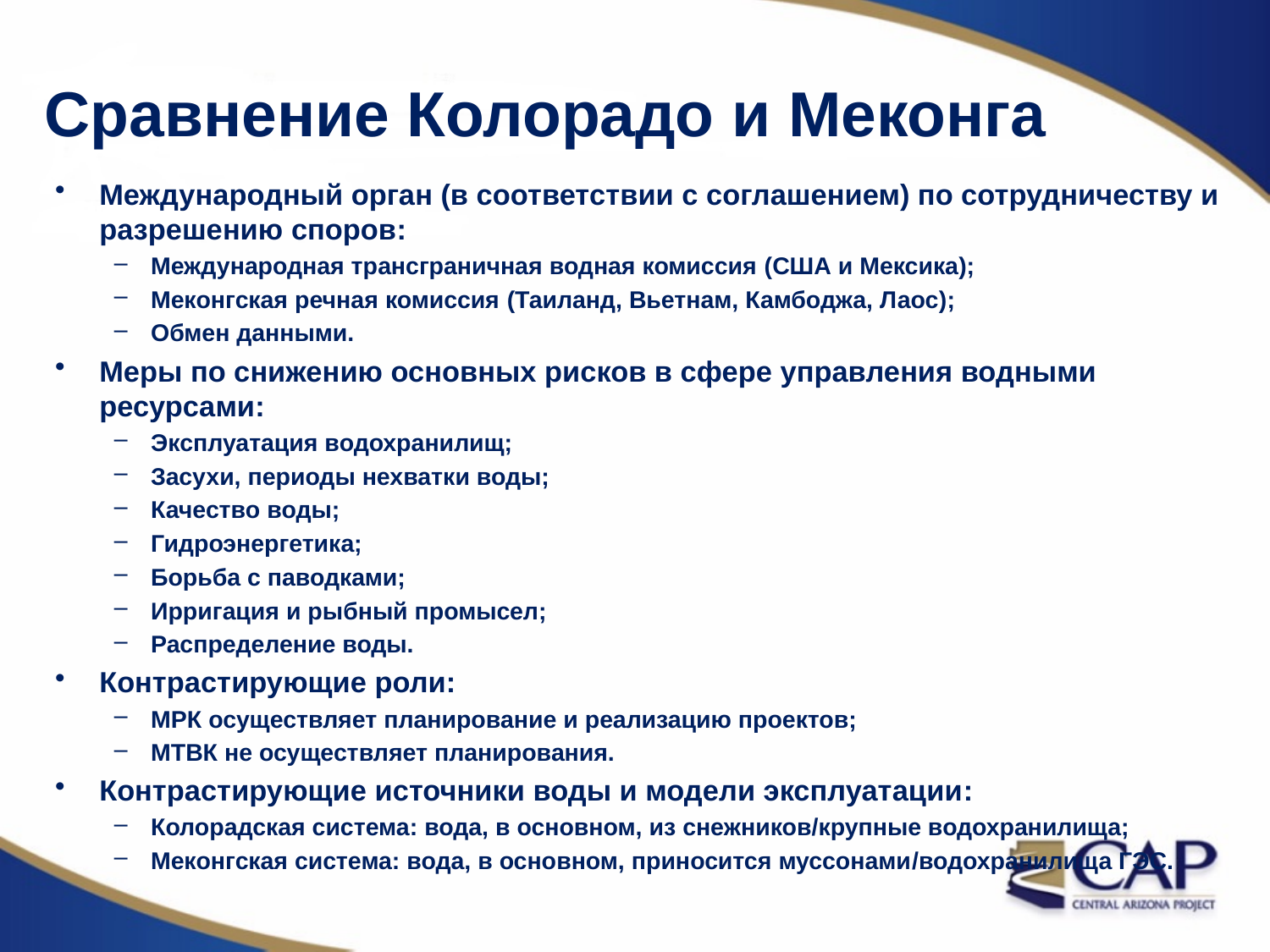

# Сравнение Колорадо и Меконга
Международный орган (в соответствии с соглашением) по сотрудничеству и разрешению споров:
Международная трансграничная водная комиссия (США и Мексика);
Меконгская речная комиссия (Таиланд, Вьетнам, Камбоджа, Лаос);
Обмен данными.
Меры по снижению основных рисков в сфере управления водными ресурсами:
Эксплуатация водохранилищ;
Засухи, периоды нехватки воды;
Качество воды;
Гидроэнергетика;
Борьба с паводками;
Ирригация и рыбный промысел;
Распределение воды.
Контрастирующие роли:
МРК осуществляет планирование и реализацию проектов;
МТВК не осуществляет планирования.
Контрастирующие источники воды и модели эксплуатации:
Колорадская система: вода, в основном, из снежников/крупные водохранилища;
Меконгская система: вода, в основном, приносится муссонами/водохранилища ГЭС.